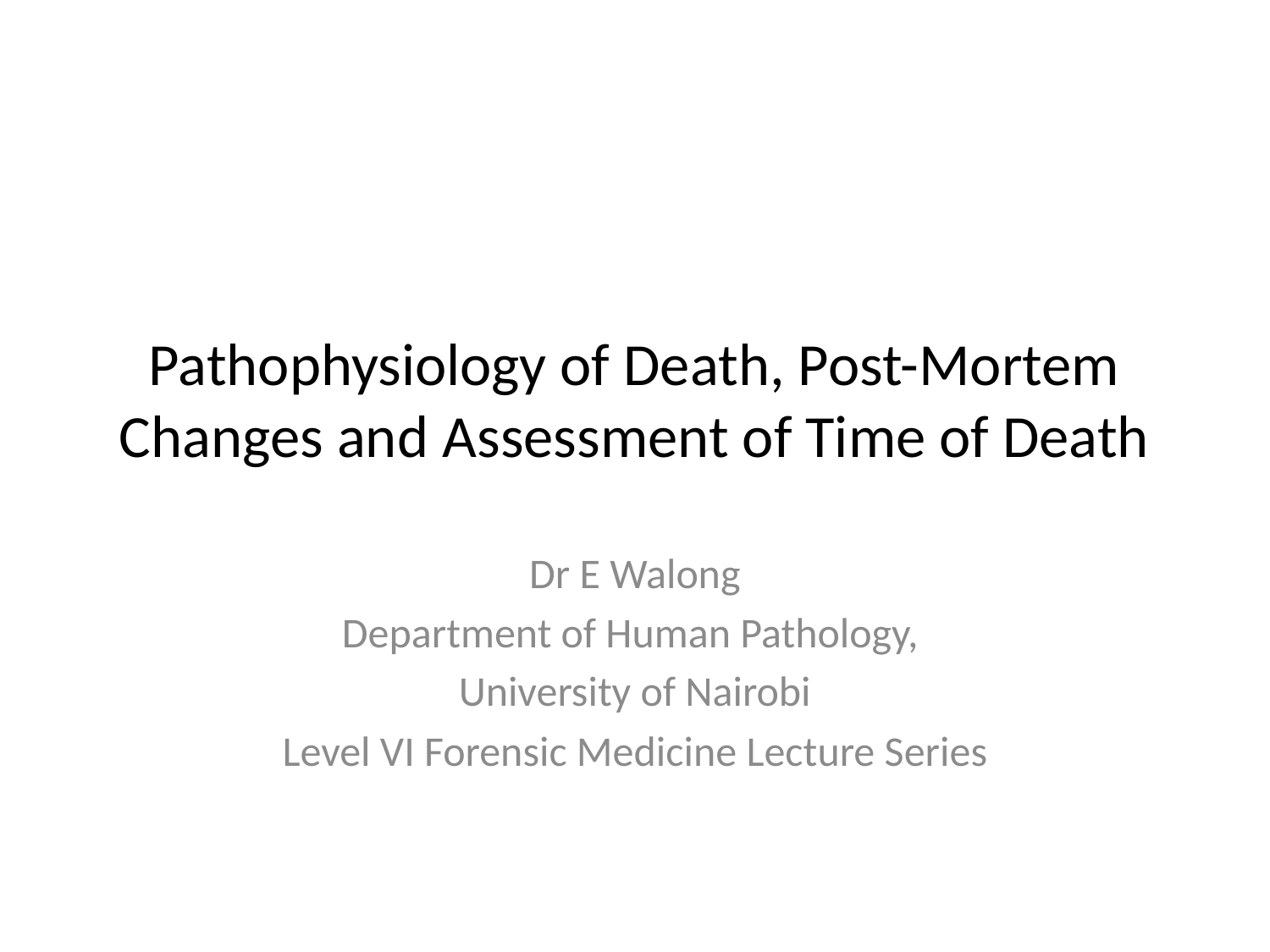

# Pathophysiology of Death, Post-Mortem Changes and Assessment of Time of Death
Dr E Walong
Department of Human Pathology,
University of Nairobi
Level VI Forensic Medicine Lecture Series